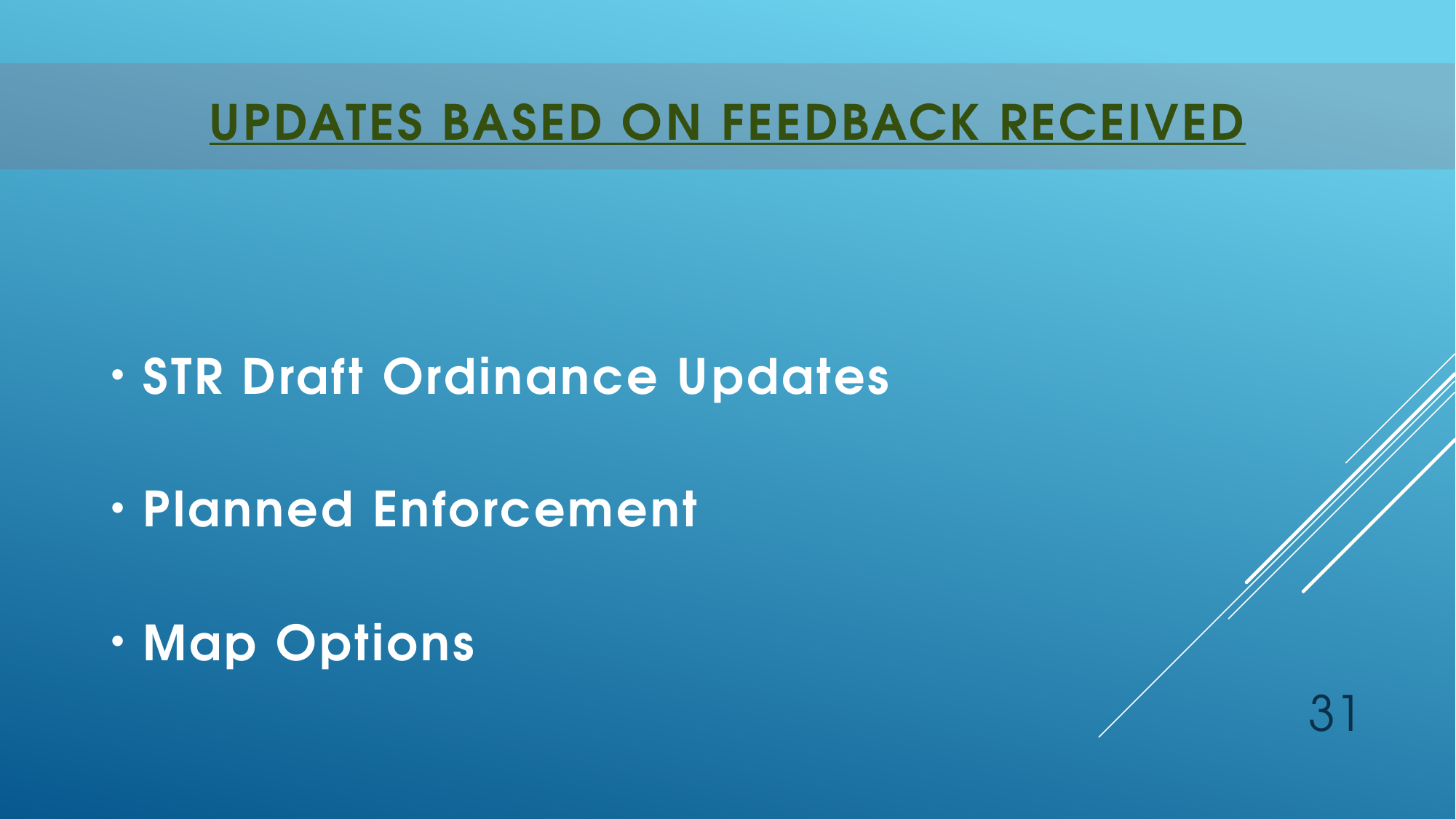

# Updates Based on Feedback Received
STR Draft Ordinance Updates
Planned Enforcement
Map Options
31